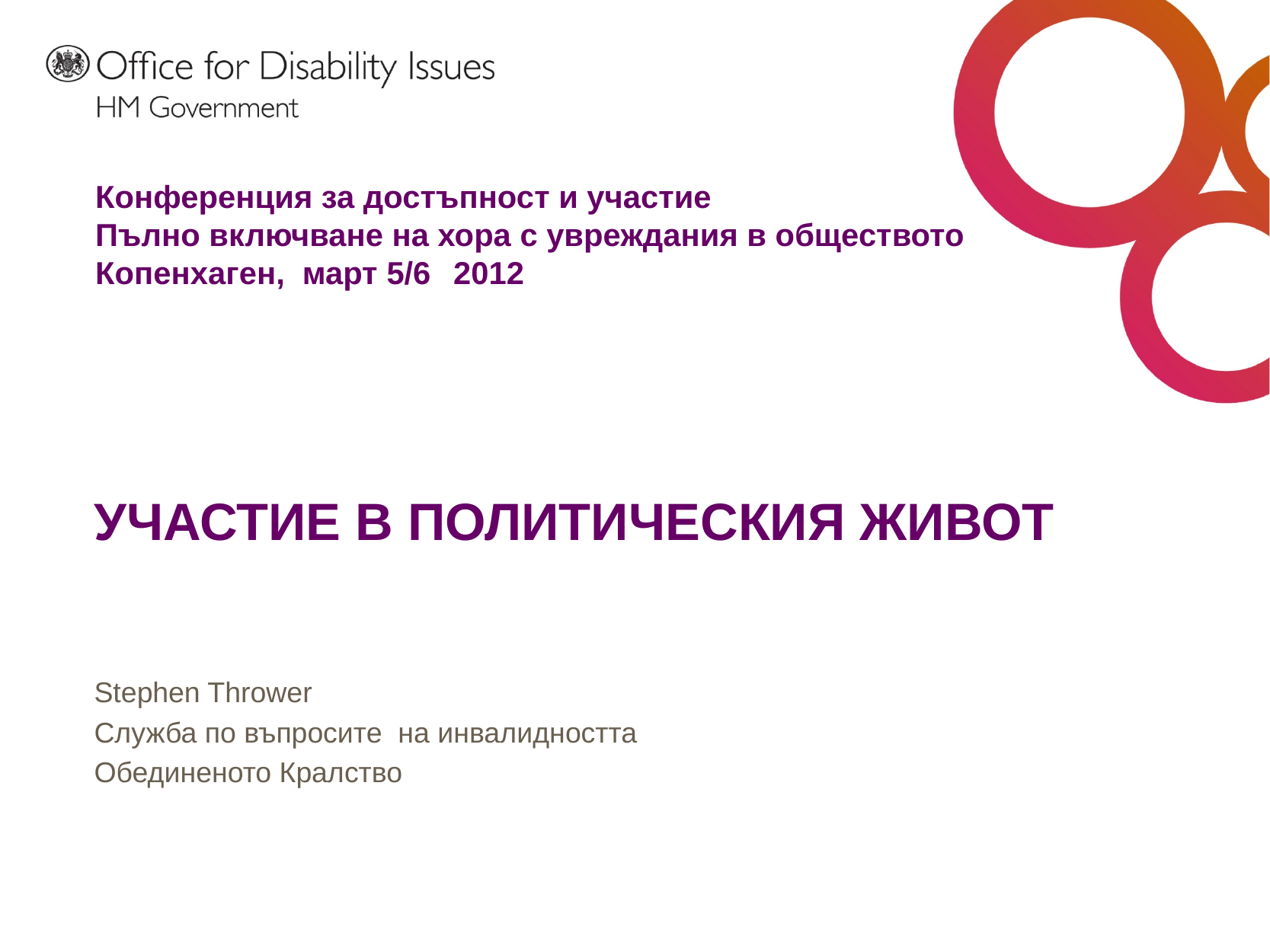

# Конференция за достъпност и участие Пълно включване на хора с увреждания в обществото Копенхаген,  март 5/6   2012

УЧАСТИЕ В ПОЛИТИЧЕСКИЯ ЖИВОТ

Stephen Thrower
Служба по въпросите  на инвалидността
Обединеното Кралство